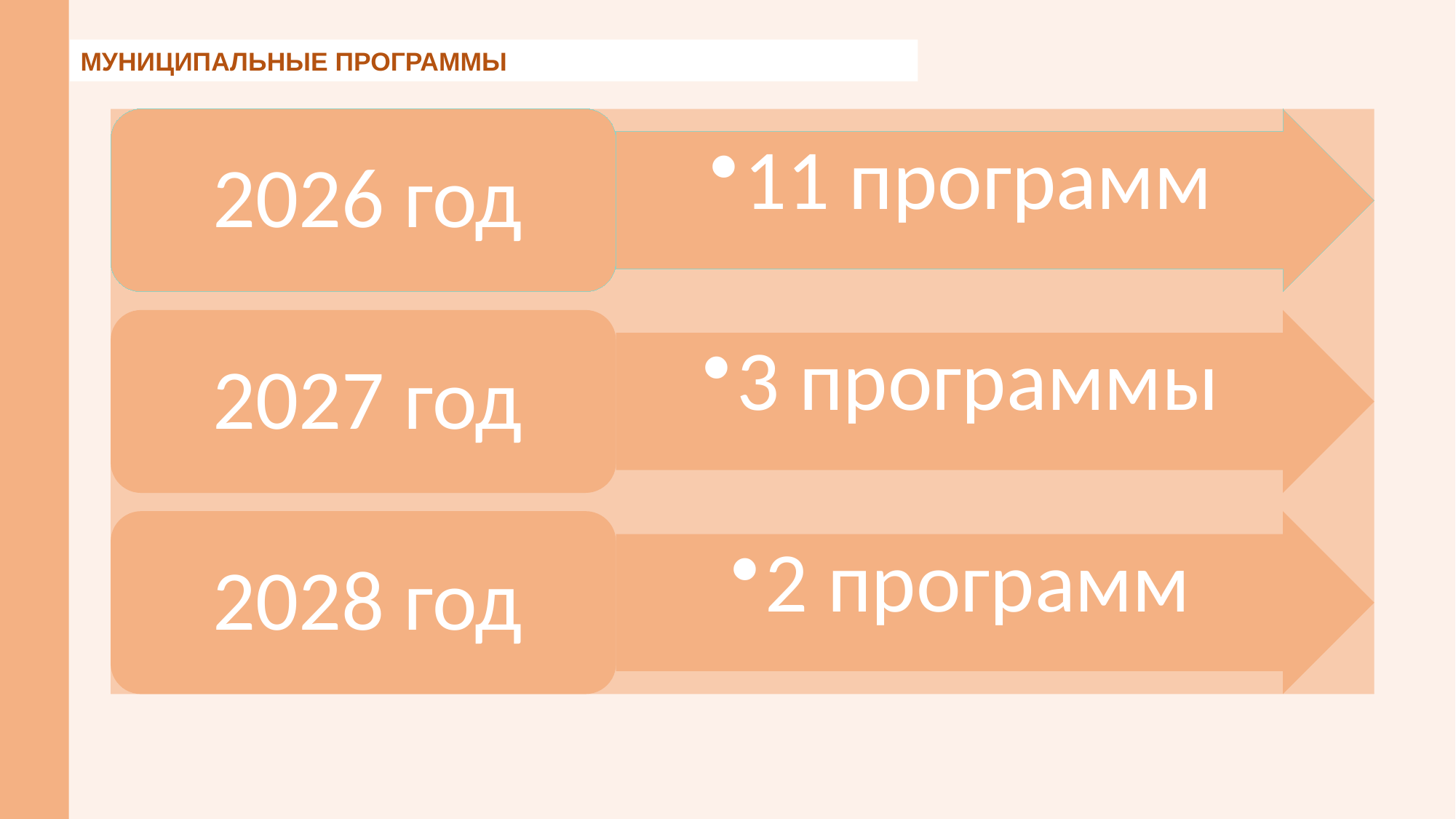

МУНИЦИПАЛЬНЫЕ ПРОГРАММЫ
11 программ
2026 год
3 программы
2027 год
2 программ
2028 год